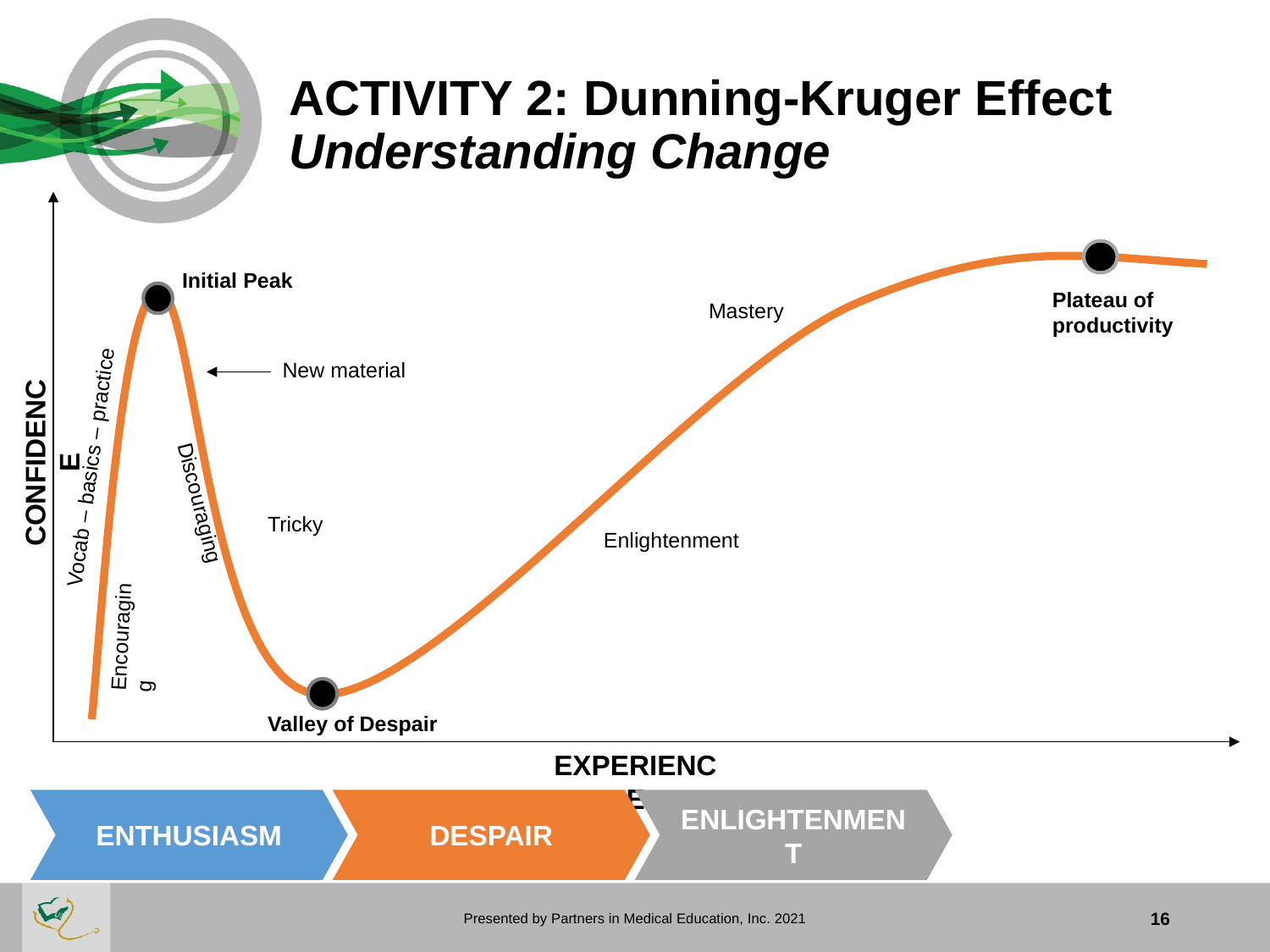

# ACTIVITY 2: Dunning-Kruger Effect Understanding Change

Initial Peak
Plateau of
productivity

Mastery
New material
Vocab – basics – practice
CONFIDENCE
Discouraging
Tricky
Enlightenment
Encouraging

Valley of Despair
EXPERIENCE
ENTHUSIASM
DESPAIR
ENLIGHTENMENT
Presented by Partners in Medical Education, Inc. 2021
16